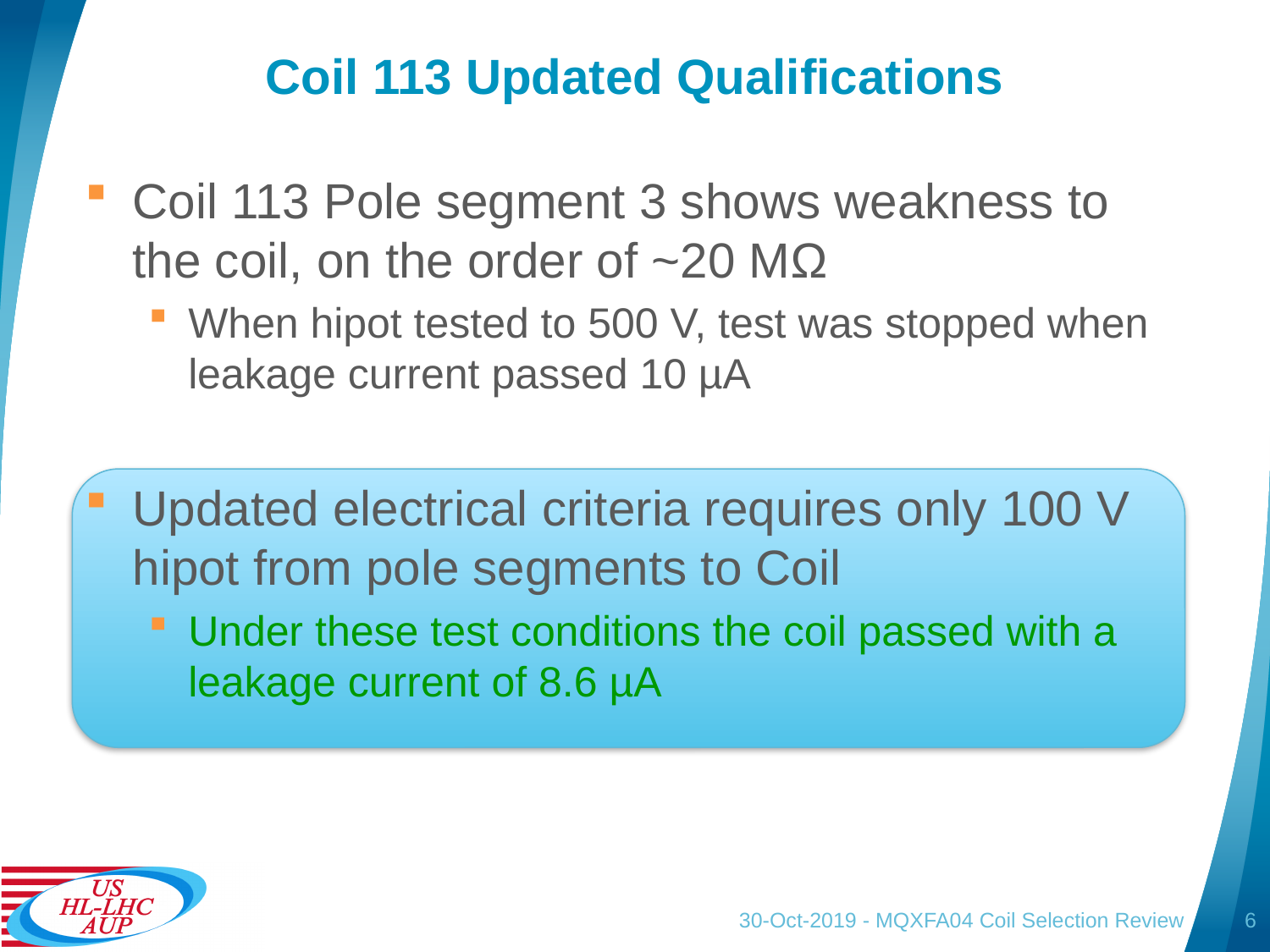

# Coil 113 Updated Qualifications
Coil 113 Pole segment 3 shows weakness to the coil, on the order of ~20 MΩ
When hipot tested to 500 V, test was stopped when leakage current passed 10 µA

Updated electrical criteria requires only 100 V hipot from pole segments to Coil
Under these test conditions the coil passed with a leakage current of 8.6 µA

30-Oct-2019 - MQXFA04 Coil Selection Review
6